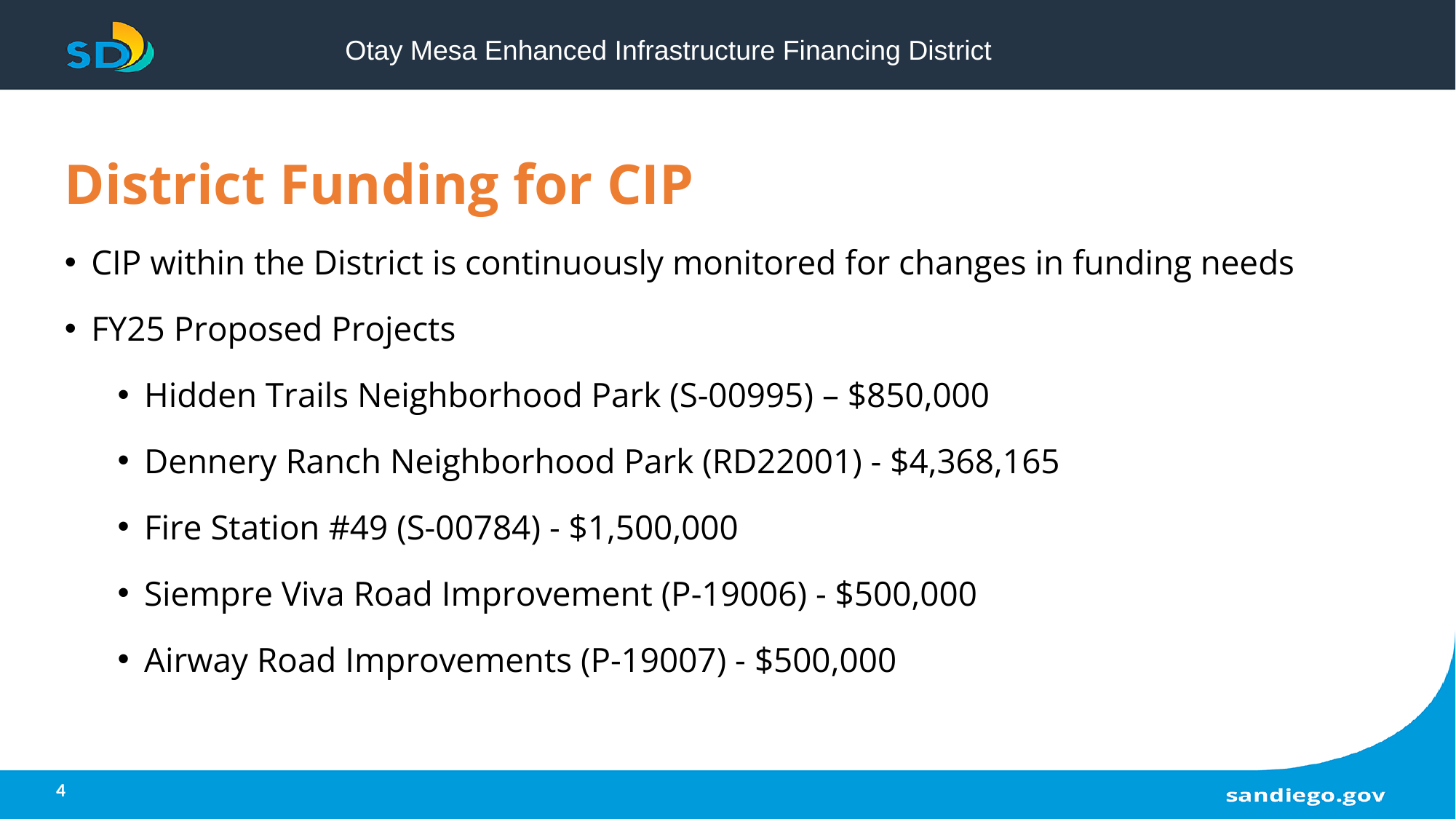

# Otay Mesa Enhanced Infrastructure Financing District
District Funding for CIP
CIP within the District is continuously monitored for changes in funding needs
FY25 Proposed Projects
Hidden Trails Neighborhood Park (S-00995) – $850,000
Dennery Ranch Neighborhood Park (RD22001) - $4,368,165
Fire Station #49 (S-00784) - $1,500,000
Siempre Viva Road Improvement (P-19006) - $500,000
Airway Road Improvements (P-19007) - $500,000

4